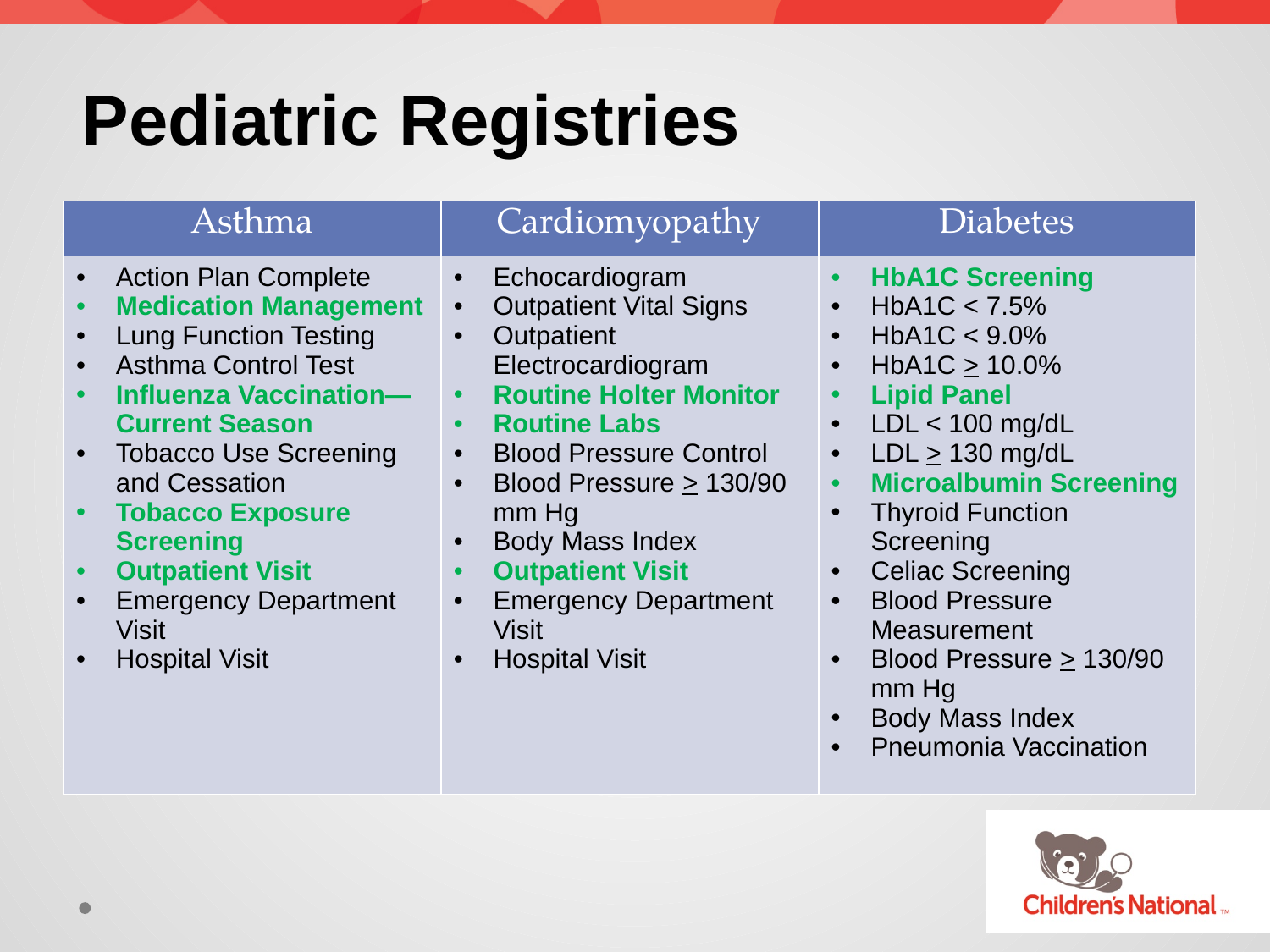

# Pediatric Registries
| Asthma | Cardiomyopathy | Diabetes |
| --- | --- | --- |
| Action Plan Complete Medication Management Lung Function Testing Asthma Control Test Influenza Vaccination—Current Season Tobacco Use Screening and Cessation Tobacco Exposure Screening Outpatient Visit Emergency Department Visit Hospital Visit | Echocardiogram Outpatient Vital Signs Outpatient Electrocardiogram Routine Holter Monitor Routine Labs Blood Pressure Control Blood Pressure > 130/90 mm Hg Body Mass Index Outpatient Visit Emergency Department Visit Hospital Visit | HbA1C Screening HbA1C < 7.5% HbA1C < 9.0% HbA1C > 10.0% Lipid Panel LDL < 100 mg/dL LDL > 130 mg/dL Microalbumin Screening Thyroid Function Screening Celiac Screening Blood Pressure Measurement Blood Pressure > 130/90 mm Hg Body Mass Index Pneumonia Vaccination |